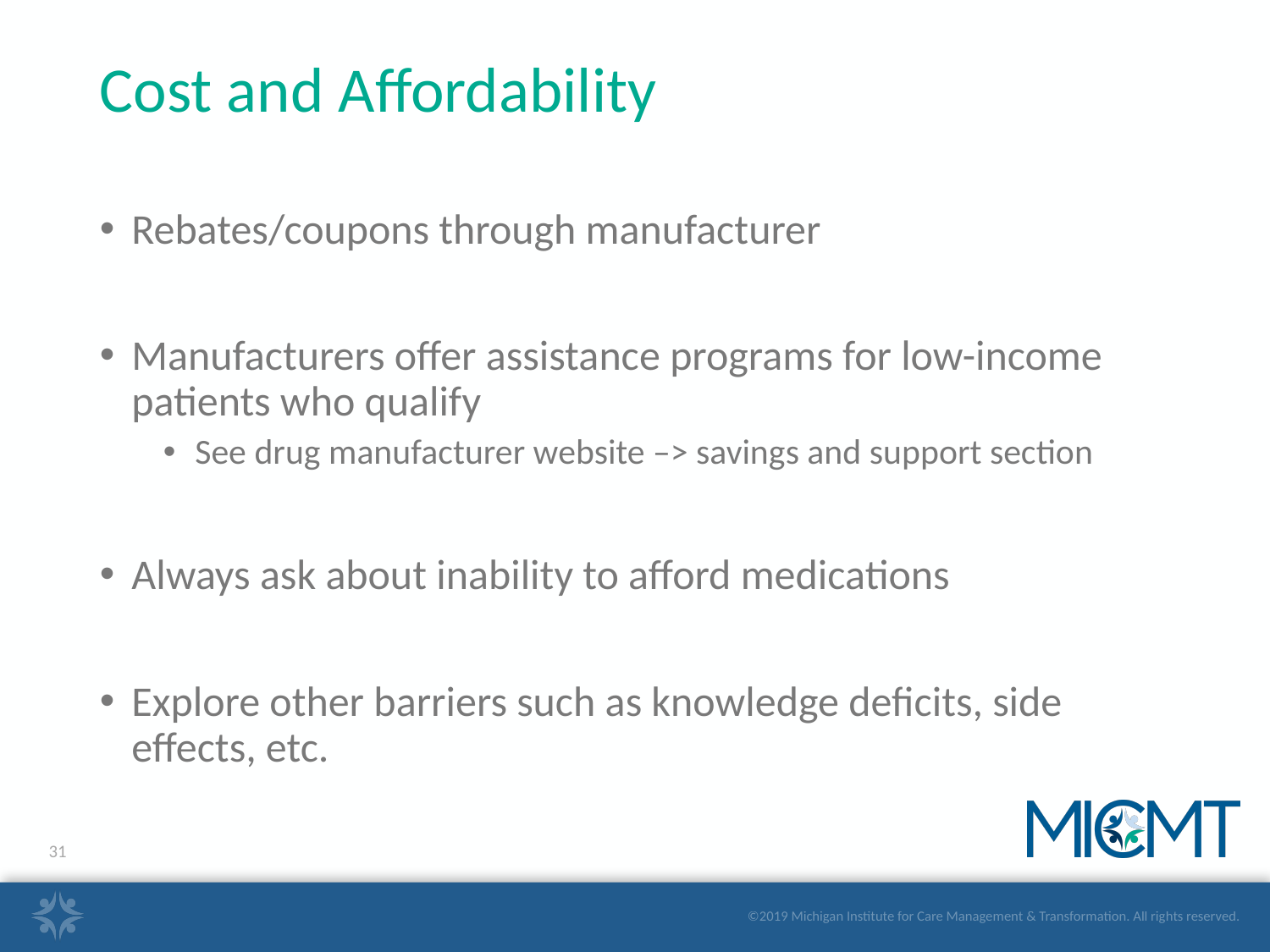

# Cost and Affordability
Rebates/coupons through manufacturer

Manufacturers offer assistance programs for low-income patients who qualify
See drug manufacturer website –> savings and support section

Always ask about inability to afford medications

Explore other barriers such as knowledge deficits, side effects, etc.